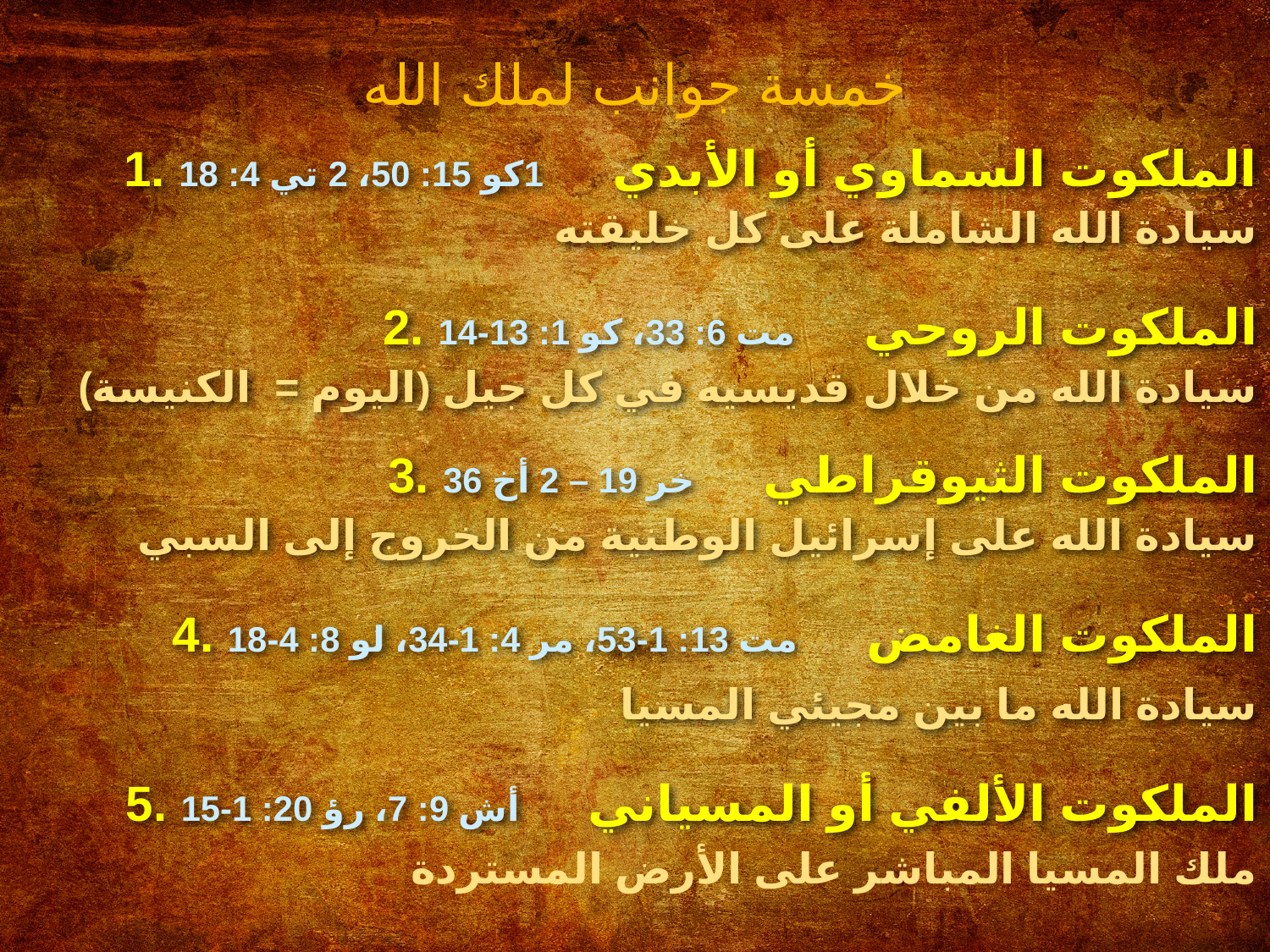

خمسة جوانب لملك الله
1. الملكوت السماوي أو الأبدي     1كو 15: 50، 2 تي 4: 18
سيادة الله الشاملة على كل خليقته
2. الملكوت الروحي     مت 6: 33، كو 1: 13-14
سيادة الله من خلال قديسيه في كل جيل (اليوم =  الكنيسة)
3. الملكوت الثيوقراطي     خر 19 – 2 أخ 36
سيادة الله على إسرائيل الوطنية من الخروج إلى السبي
4. الملكوت الغامض     مت 13: 1-53، مر 4: 1-34، لو 8: 4-18
سيادة الله ما بين مجيئي المسيا
5. الملكوت الألفي أو المسياني     أش 9: 7، رؤ 20: 1-15
ملك المسيا المباشر على الأرض المستردة